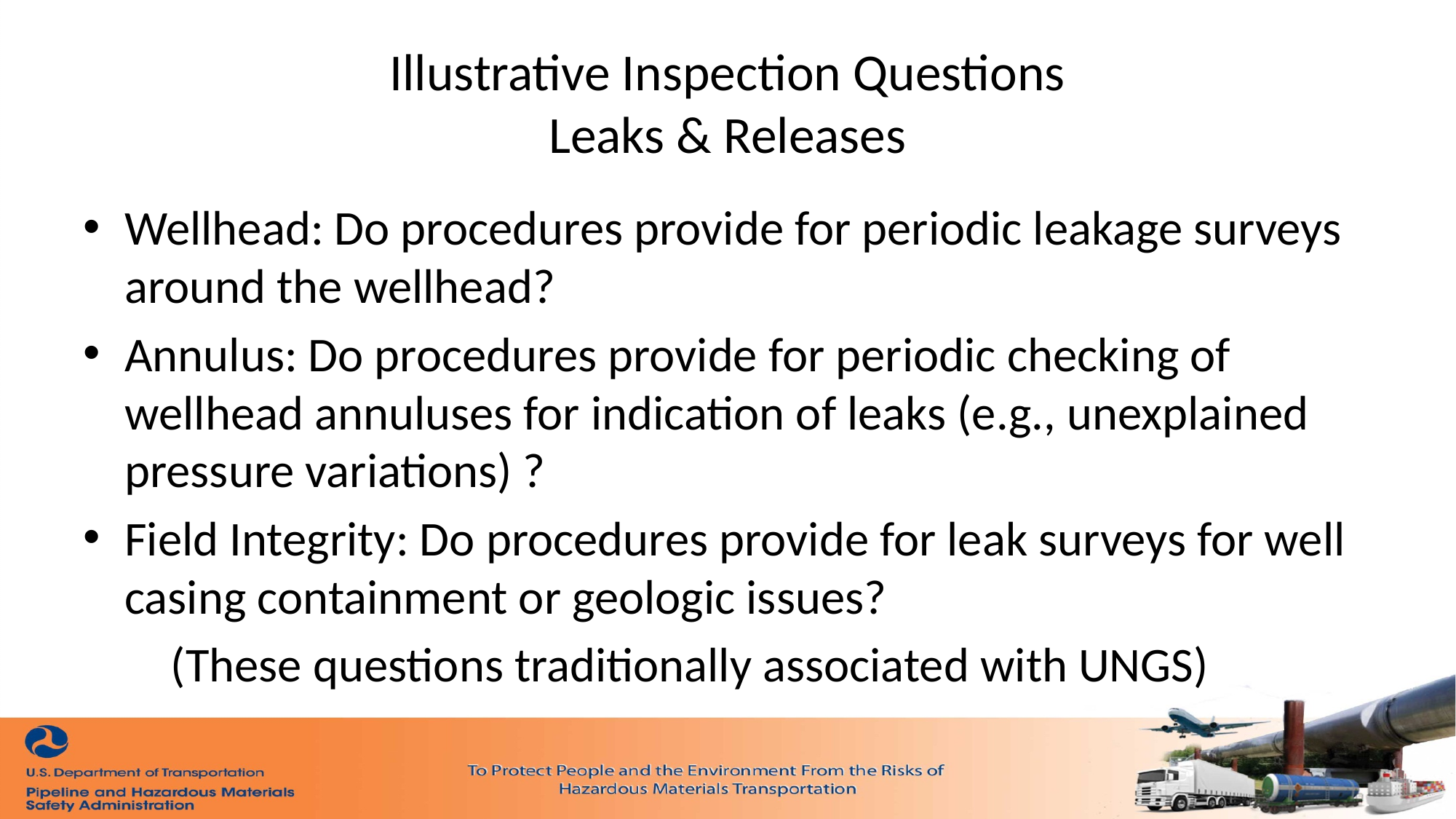

# Illustrative Inspection Questions Leaks & Releases
Wellhead: Do procedures provide for periodic leakage surveys around the wellhead?
Annulus: Do procedures provide for periodic checking of wellhead annuluses for indication of leaks (e.g., unexplained pressure variations) ?
Field Integrity: Do procedures provide for leak surveys for well casing containment or geologic issues?
        (These questions traditionally associated with UNGS)